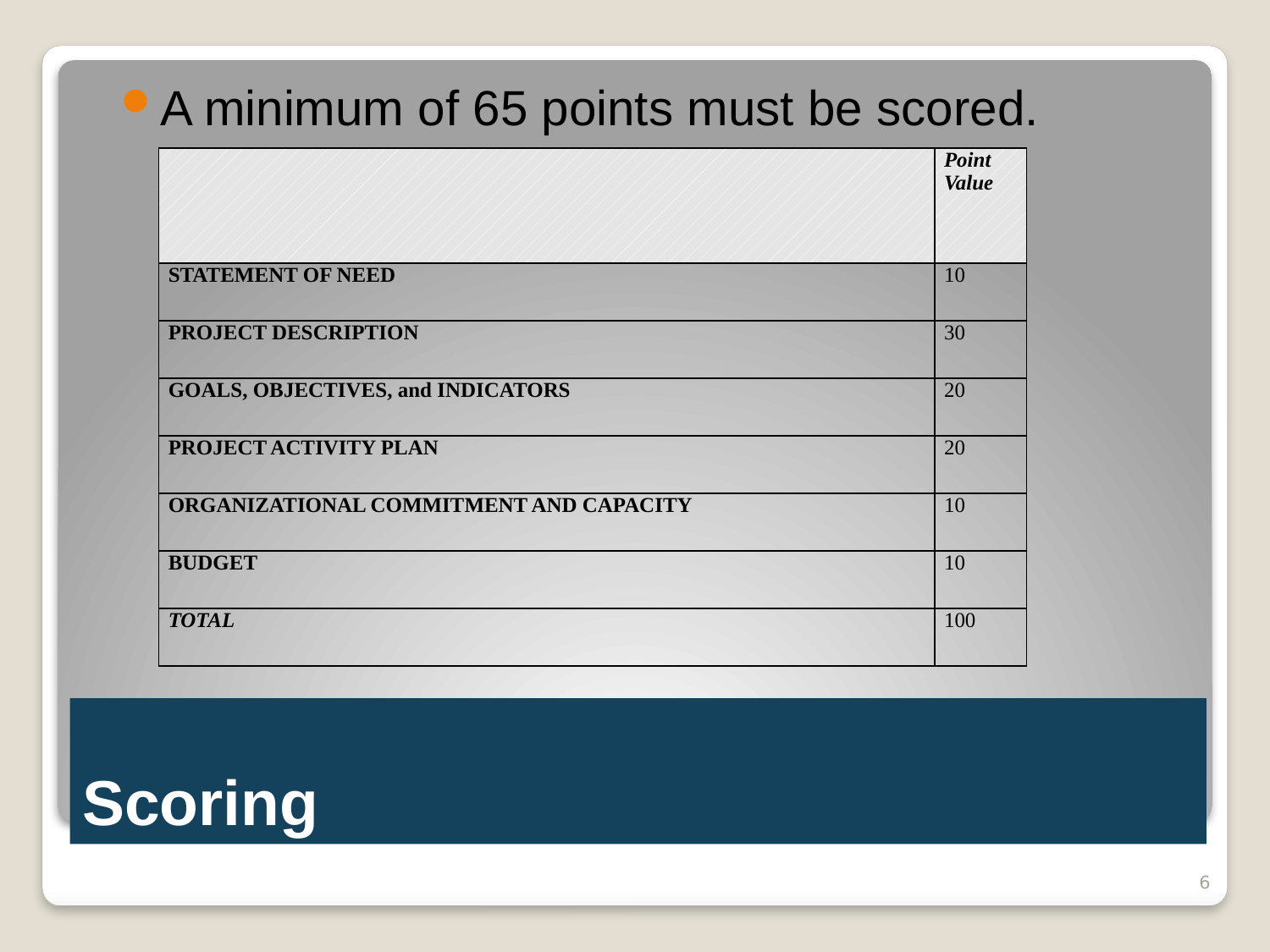

A minimum of 65 points must be scored.

|  | Point Value |
| --- | --- |
| STATEMENT OF NEED | 10 |
| PROJECT DESCRIPTION | 30 |
| GOALS, OBJECTIVES, and INDICATORS | 20 |
| PROJECT ACTIVITY PLAN | 20 |
| ORGANIZATIONAL COMMITMENT AND CAPACITY | 10 |
| BUDGET | 10 |
| TOTAL | 100 |
# Scoring
6